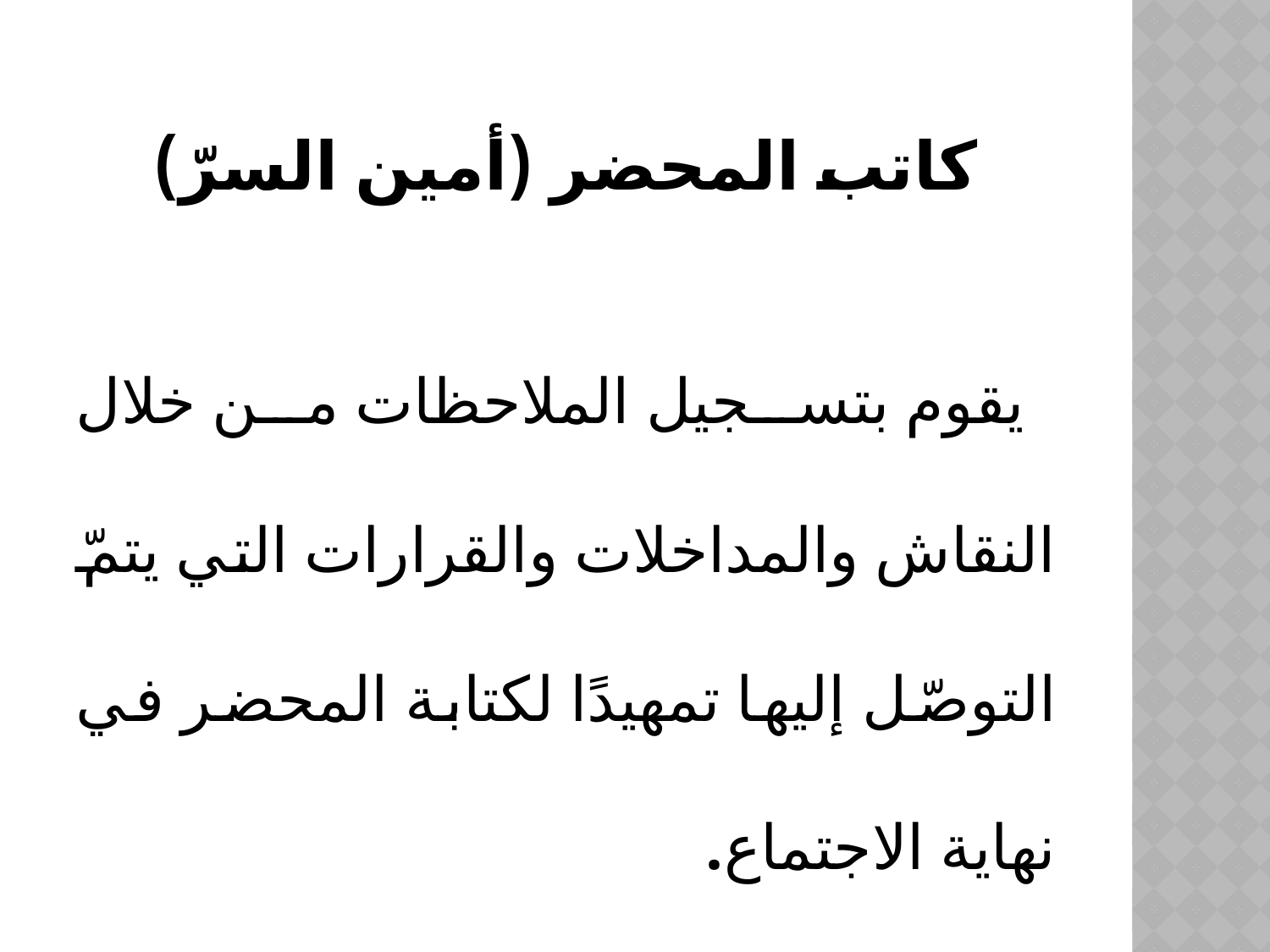

# كاتب المحضر (أمين السرّ)

   يقوم بتسجيل الملاحظات من خلال النقاش والمداخلات والقرارات التي يتمّ التوصّل إليها تمهيدًا لكتابة المحضر في نهاية الاجتماع.